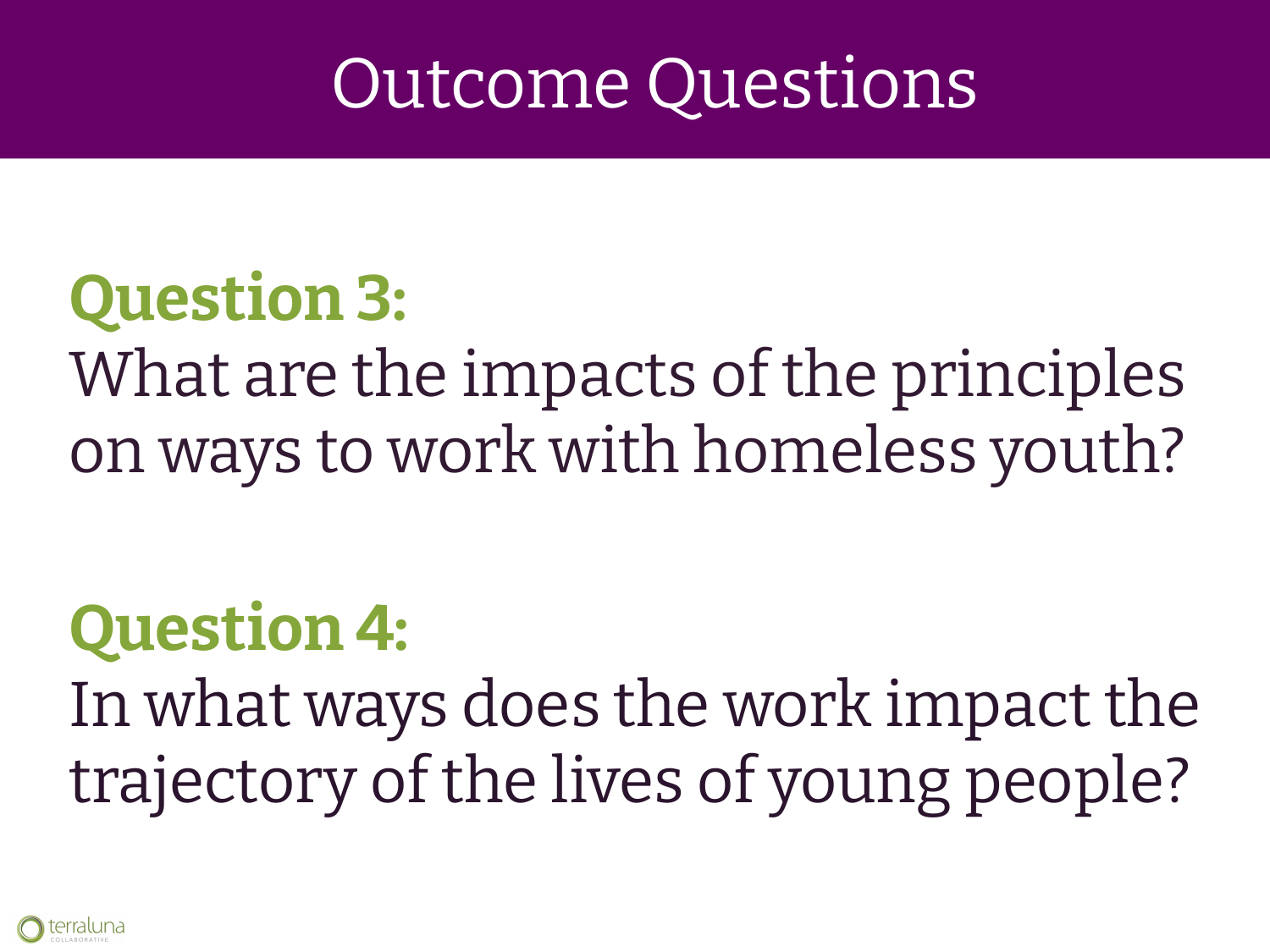

Outcome Questions
Question 3:
What are the impacts of the principles on ways to work with homeless youth?

Question 4:
In what ways does the work impact the trajectory of the lives of young people?